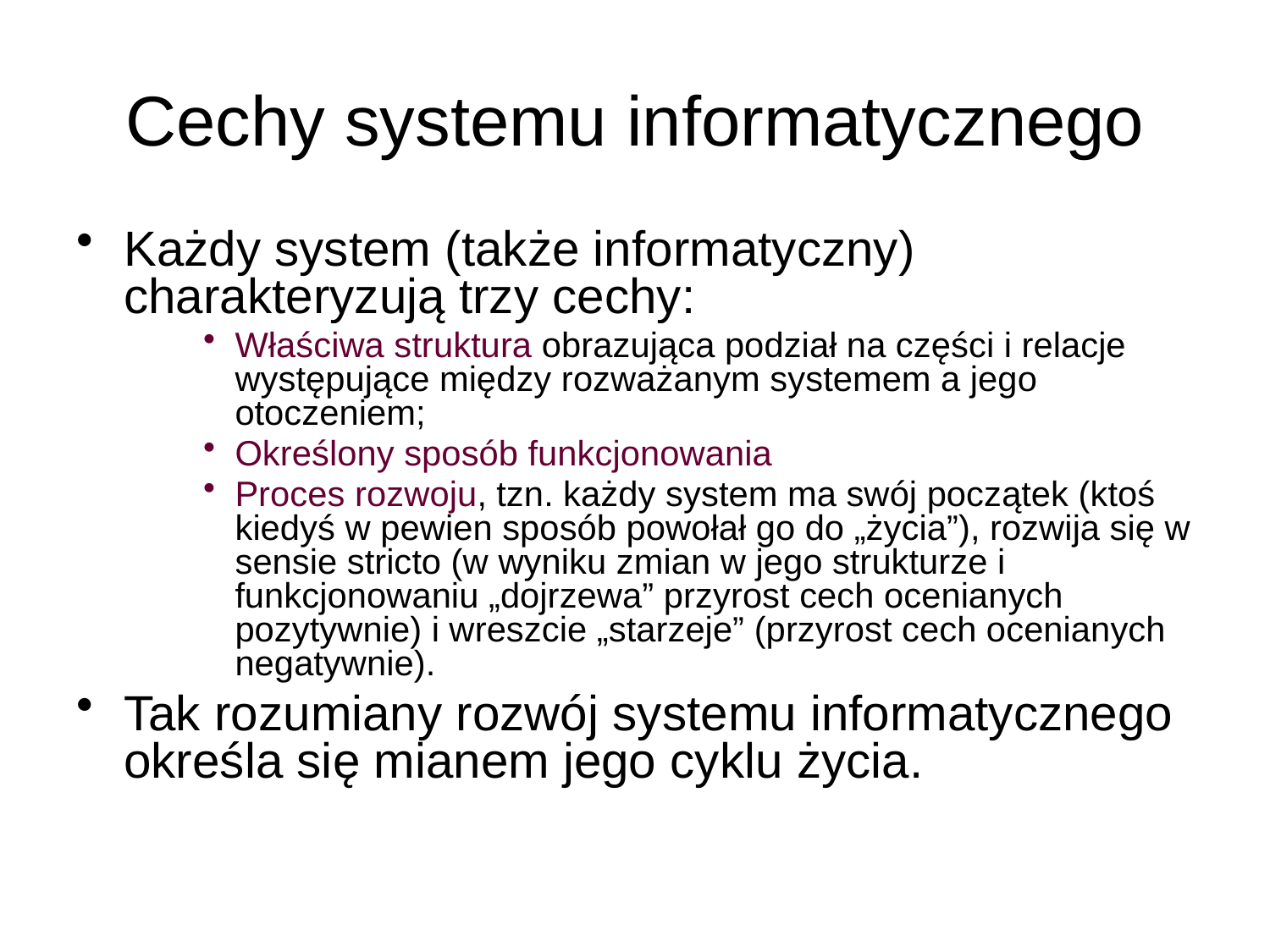

# Cechy systemu informatycznego
Każdy system (także informatyczny) charakteryzują trzy cechy:
Właściwa struktura obrazująca podział na części i relacje występujące między rozważanym systemem a jego otoczeniem;
Określony sposób funkcjonowania
Proces rozwoju, tzn. każdy system ma swój początek (ktoś kiedyś w pewien sposób powołał go do „życia”), rozwija się w sensie stricto (w wyniku zmian w jego strukturze i funkcjonowaniu „dojrzewa” przyrost cech ocenianych pozytywnie) i wreszcie „starzeje” (przyrost cech ocenianych negatywnie).
Tak rozumiany rozwój systemu informatycznego określa się mianem jego cyklu życia.